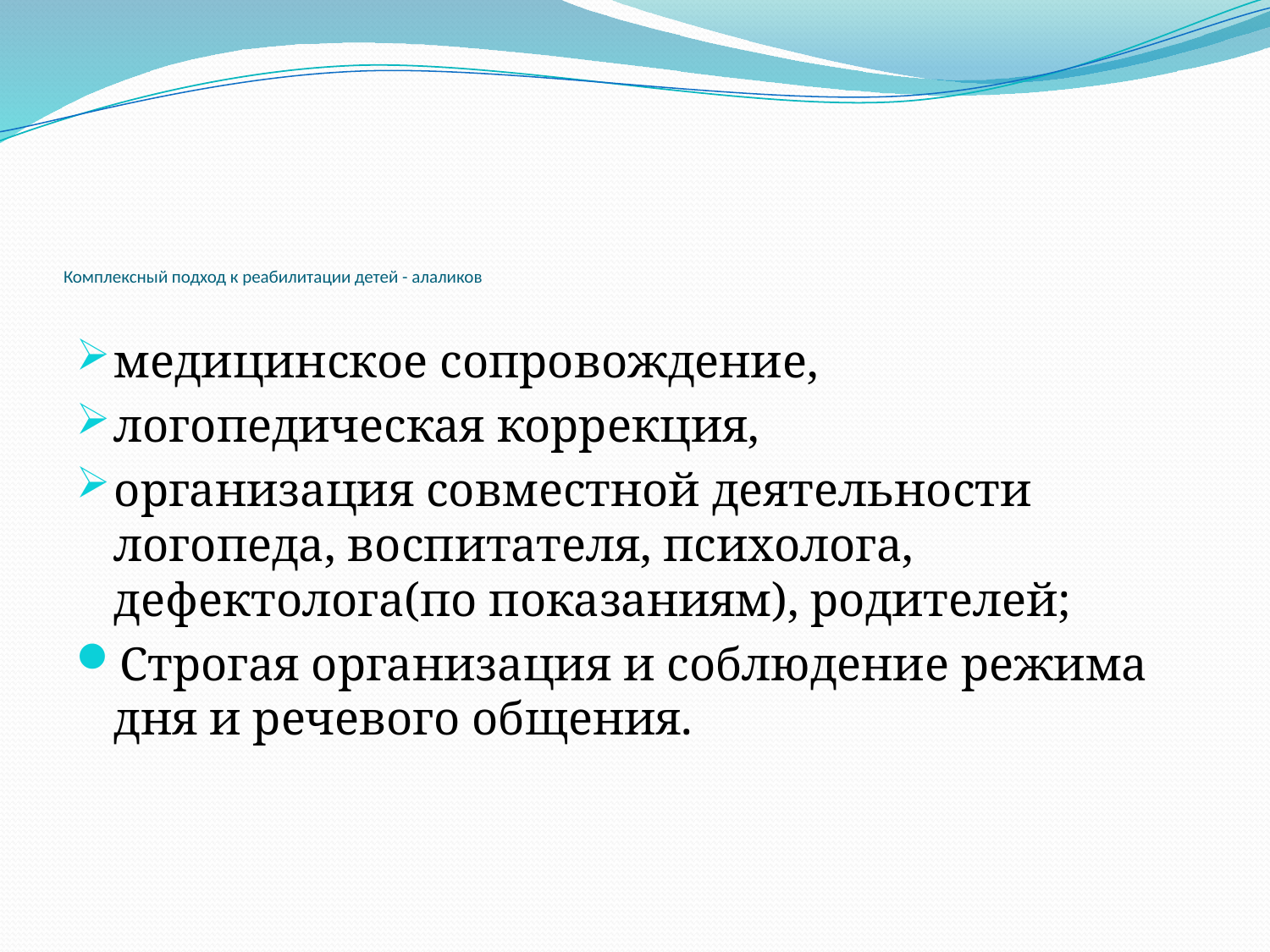

# Комплексный подход к реабилитации детей - алаликов
медицинское сопровождение,
логопедическая коррекция,
организация совместной деятельности логопеда, воспитателя, психолога, дефектолога(по показаниям), родителей;
Строгая организация и соблюдение режима дня и речевого общения.